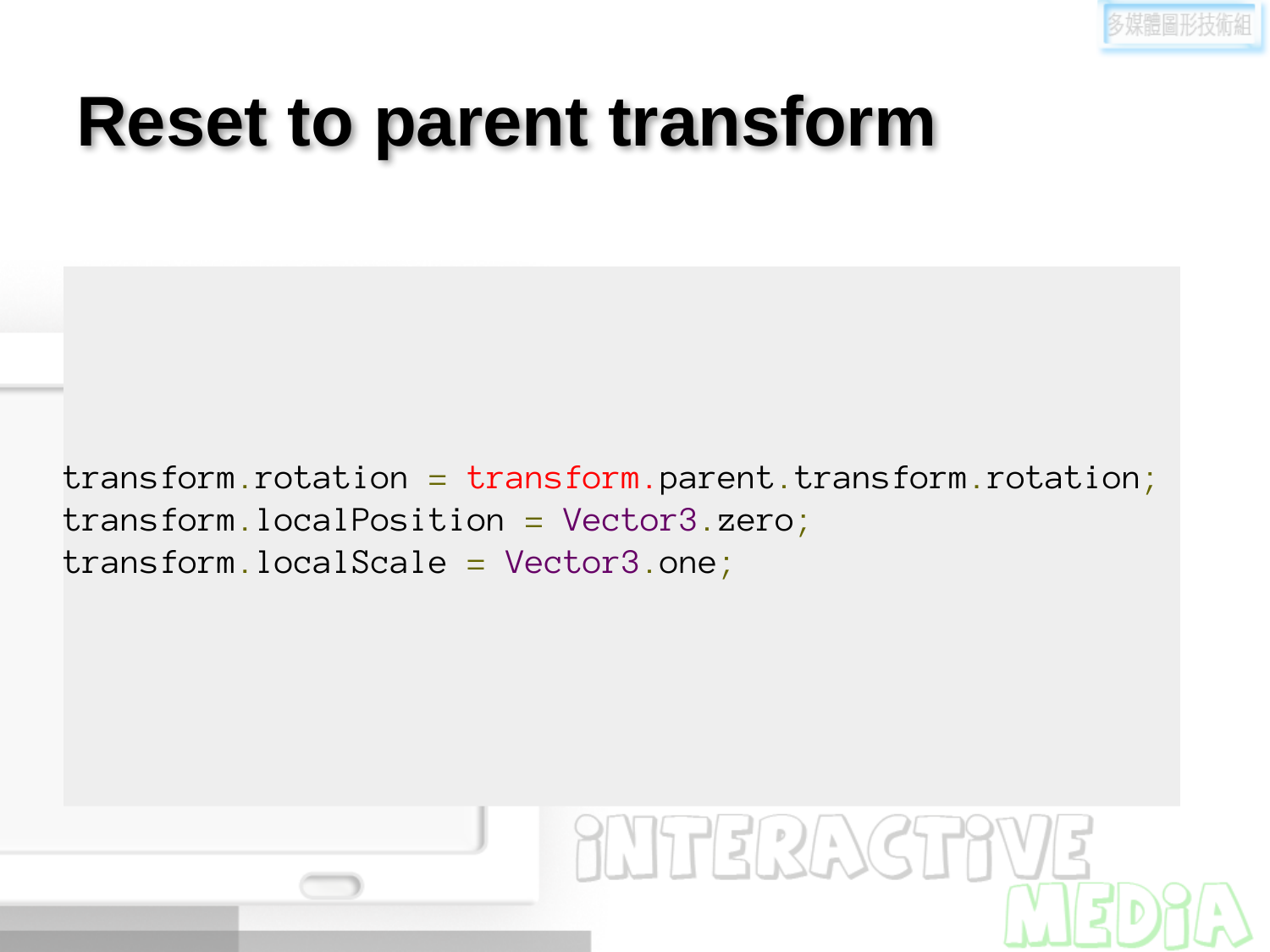

# Reset to parent transform
transform.rotation = transform.parent.transform.rotation;
transform.localPosition = Vector3.zero;
transform.localScale = Vector3.one;